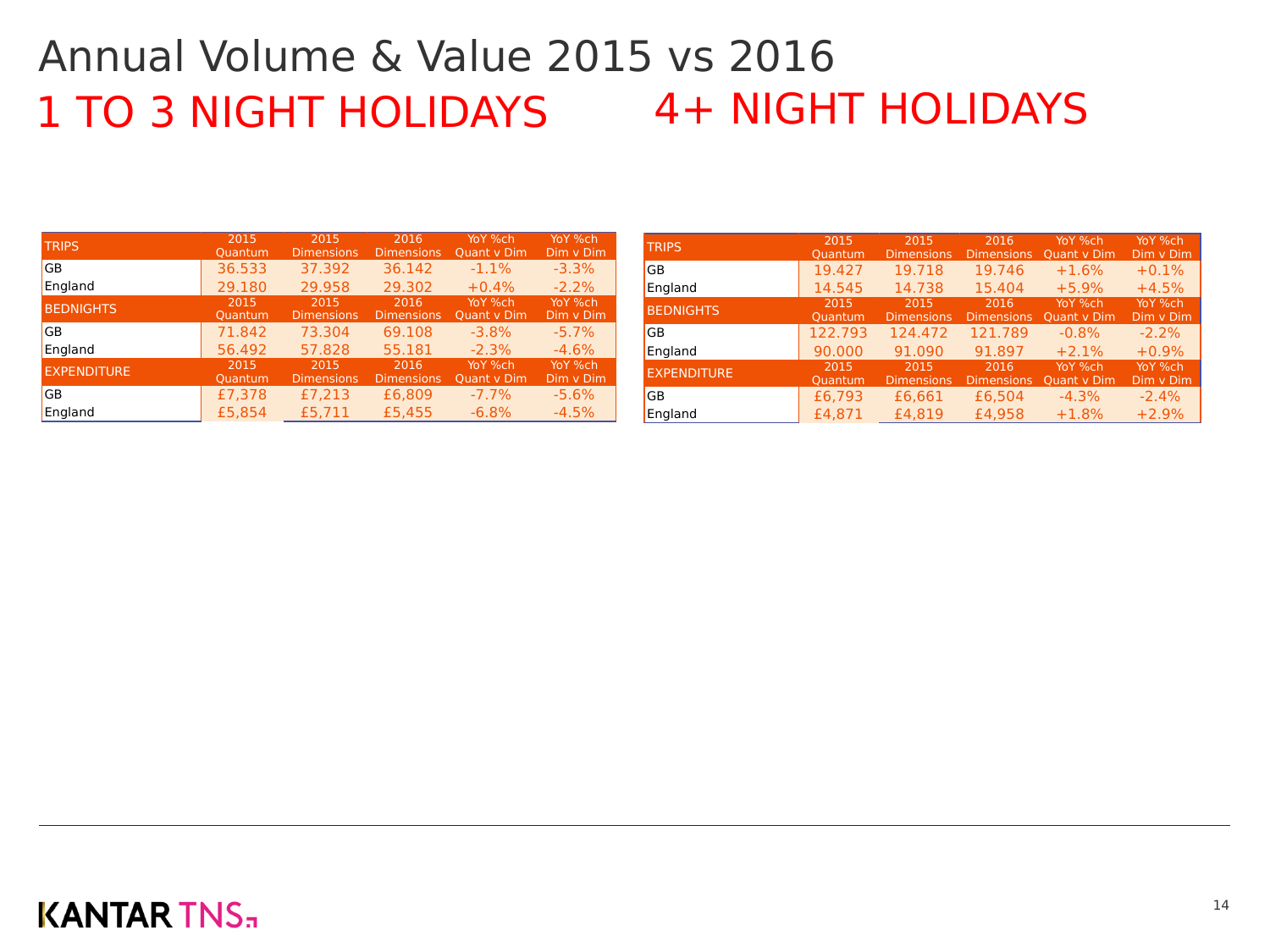

# Annual Volume & Value 2015 vs 2016
4+ NIGHT HOLIDAYS
1 TO 3 NIGHT HOLIDAYS
| TRIPS | 2015 Quantum | 2015 Dimensions | 2016 Dimensions | YoY %ch Quant v Dim | YoY %ch Dim v Dim |
| --- | --- | --- | --- | --- | --- |
| GB | 36.533 | 37.392 | 36.142 | -1.1% | -3.3% |
| England | 29.180 | 29.958 | 29.302 | +0.4% | -2.2% |
| BEDNIGHTS | 2015 Quantum | 2015 Dimensions | 2016 Dimensions | YoY %ch Quant v Dim | YoY %ch Dim v Dim |
| GB | 71.842 | 73.304 | 69.108 | -3.8% | -5.7% |
| England | 56.492 | 57.828 | 55.181 | -2.3% | -4.6% |
| EXPENDITURE | 2015 Quantum | 2015 Dimensions | 2016 Dimensions | YoY %ch Quant v Dim | YoY %ch Dim v Dim |
| GB | £7,378 | £7,213 | £6,809 | -7.7% | -5.6% |
| England | £5,854 | £5,711 | £5,455 | -6.8% | -4.5% |
| TRIPS | 2015 Quantum | 2015 Dimensions | 2016 Dimensions | YoY %ch Quant v Dim | YoY %ch Dim v Dim |
| --- | --- | --- | --- | --- | --- |
| GB | 19.427 | 19.718 | 19.746 | +1.6% | +0.1% |
| England | 14.545 | 14.738 | 15.404 | +5.9% | +4.5% |
| BEDNIGHTS | 2015 Quantum | 2015 Dimensions | 2016 Dimensions | YoY %ch Quant v Dim | YoY %ch Dim v Dim |
| GB | 122.793 | 124.472 | 121.789 | -0.8% | -2.2% |
| England | 90.000 | 91.090 | 91.897 | +2.1% | +0.9% |
| EXPENDITURE | 2015 Quantum | 2015 Dimensions | 2016 Dimensions | YoY %ch Quant v Dim | YoY %ch Dim v Dim |
| GB | £6,793 | £6,661 | £6,504 | -4.3% | -2.4% |
| England | £4,871 | £4,819 | £4,958 | +1.8% | +2.9% |
14